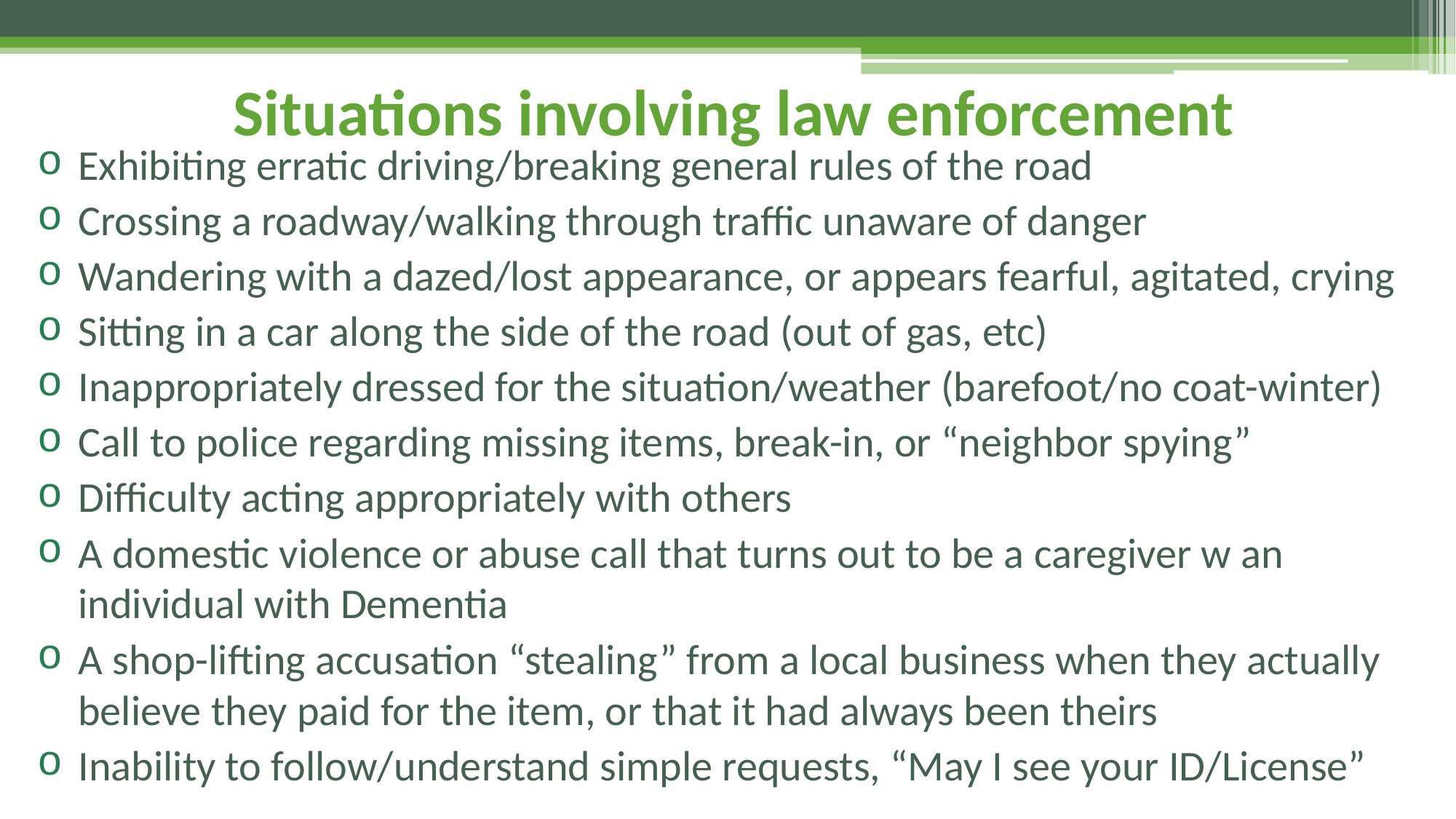

# Situations involving law enforcement
Exhibiting erratic driving/breaking general rules of the road
Crossing a roadway/walking through traffic unaware of danger
Wandering with a dazed/lost appearance, or appears fearful, agitated, crying
Sitting in a car along the side of the road (out of gas, etc)
Inappropriately dressed for the situation/weather (barefoot/no coat-winter)
Call to police regarding missing items, break-in, or “neighbor spying”
Difficulty acting appropriately with others
A domestic violence or abuse call that turns out to be a caregiver w an individual with Dementia
A shop-lifting accusation “stealing” from a local business when they actually believe they paid for the item, or that it had always been theirs
Inability to follow/understand simple requests, “May I see your ID/License”